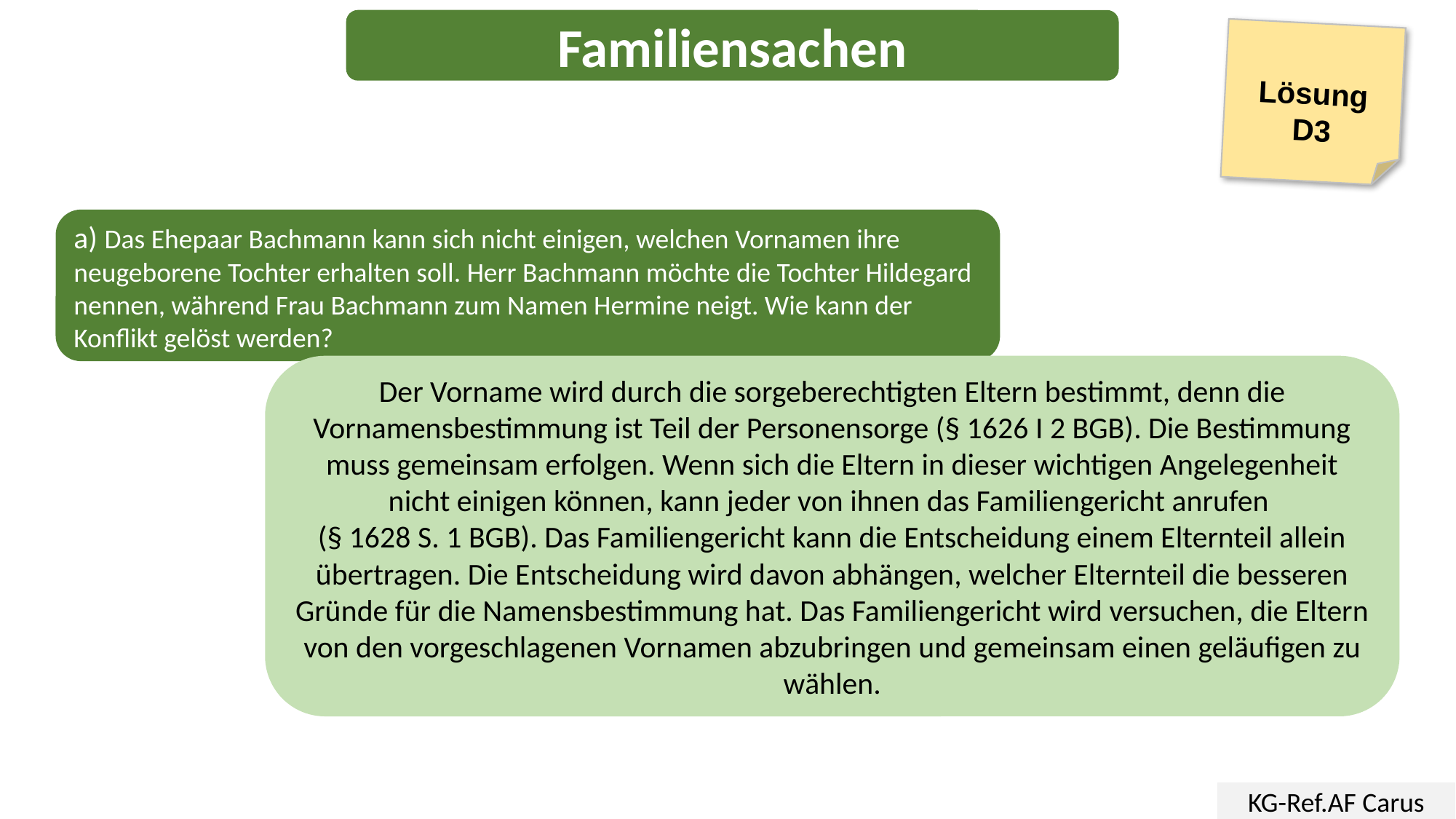

Familiensachen

Lösung
D3
a) Das Ehepaar Bachmann kann sich nicht einigen, welchen Vornamen ihre neugeborene Tochter erhalten soll. Herr Bachmann möchte die Tochter Hildegard nennen, während Frau Bachmann zum Namen Hermine neigt. Wie kann der Konflikt gelöst werden?
Der Vorname wird durch die sorgeberechtigten Eltern bestimmt, denn die Vornamensbestimmung ist Teil der Personensorge (§ 1626 I 2 BGB). Die Bestimmung muss gemeinsam erfolgen. Wenn sich die Eltern in dieser wichtigen Angelegenheit nicht einigen können, kann jeder von ihnen das Familiengericht anrufen
(§ 1628 S. 1 BGB). Das Familiengericht kann die Entscheidung einem Elternteil allein übertragen. Die Entscheidung wird davon abhängen, welcher Elternteil die besseren Gründe für die Namensbestimmung hat. Das Familiengericht wird versuchen, die Eltern von den vorgeschlagenen Vornamen abzubringen und gemeinsam einen geläufigen zu wählen.
KG-Ref.AF Carus